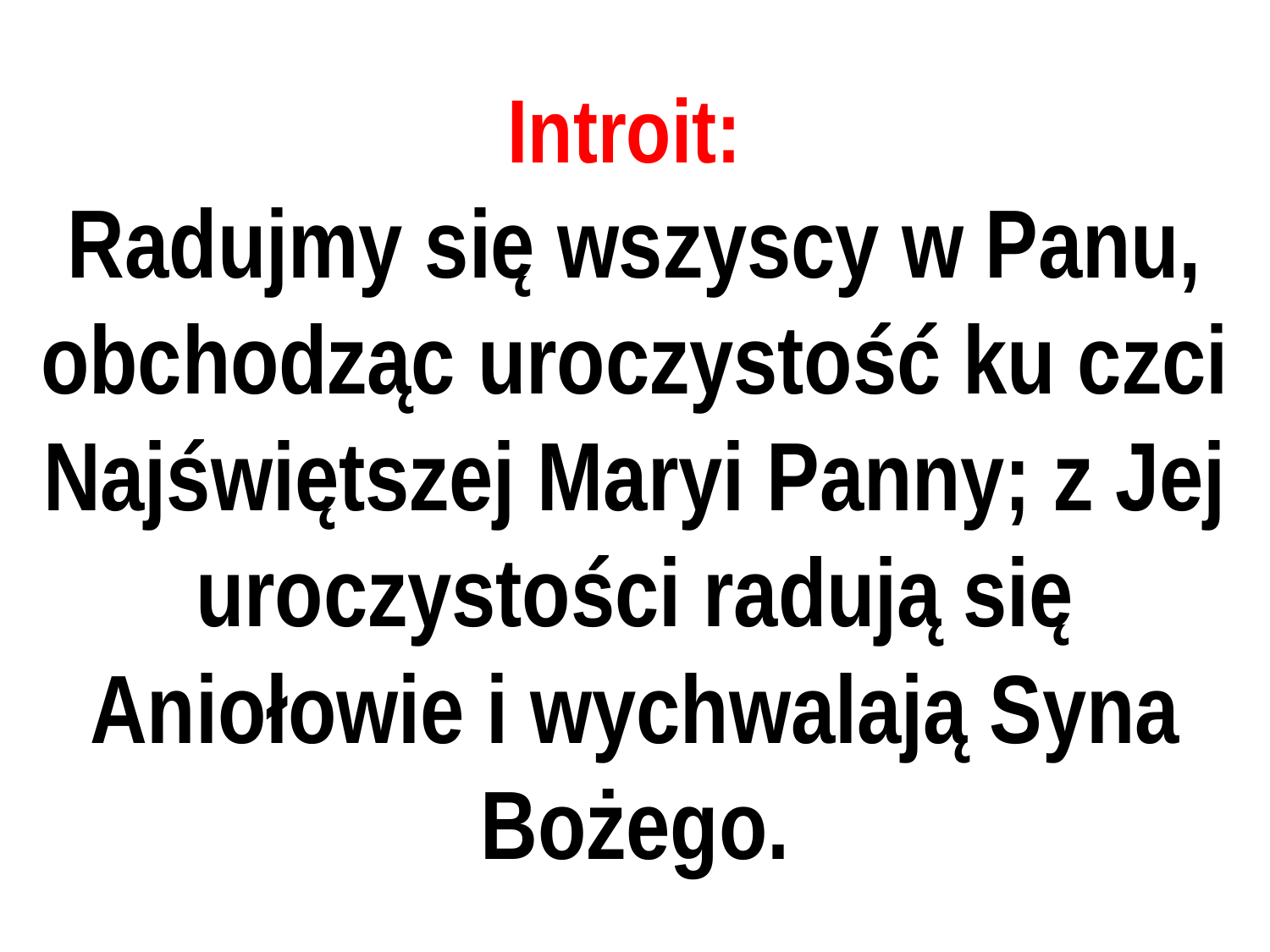

# Introit:
Radujmy się wszyscy w Panu, obchodząc uroczystość ku czci Najświętszej Maryi Panny; z Jej uroczystości radują się Aniołowie i wychwalają Syna Bożego.